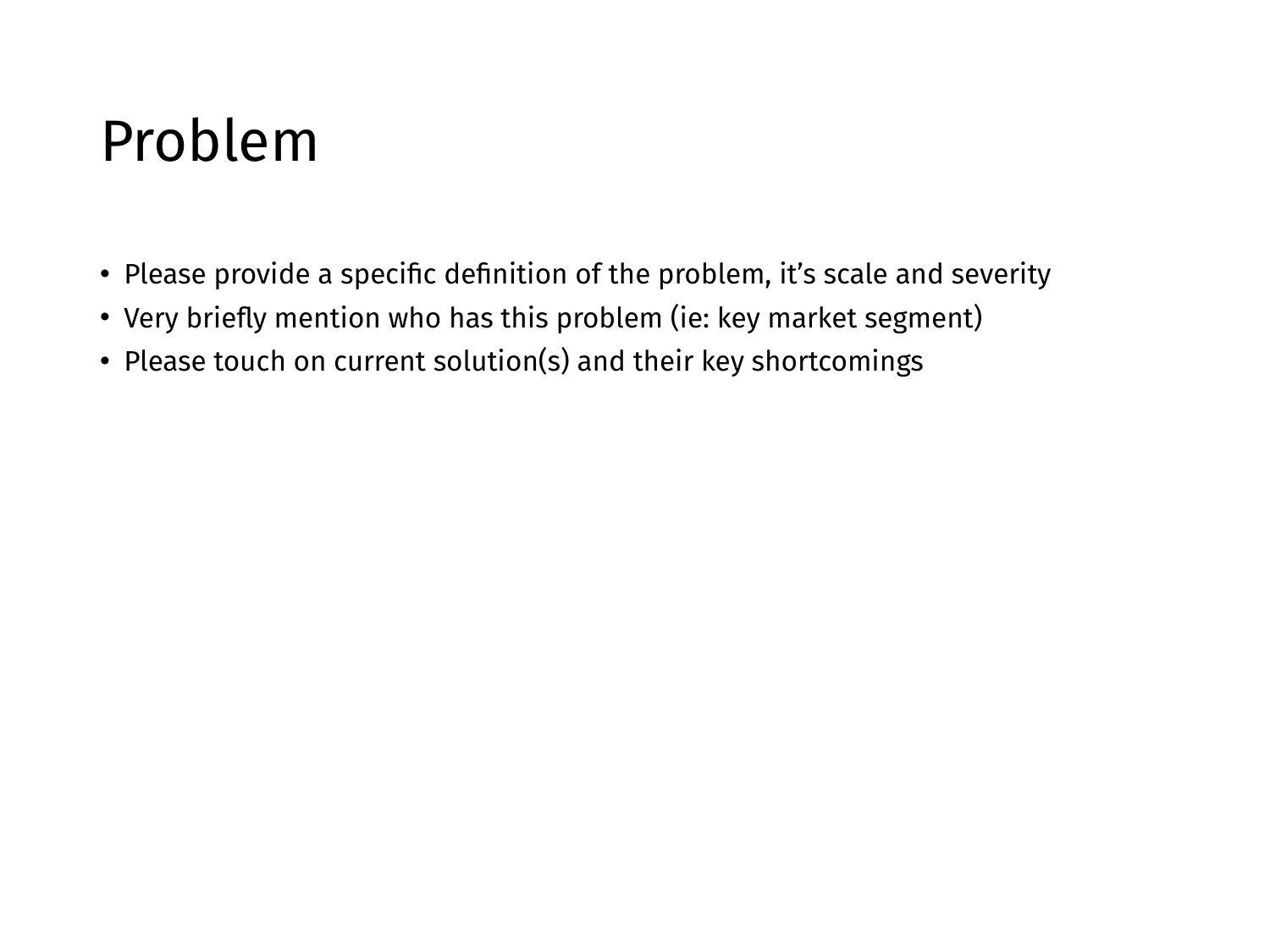

# Problem
Please provide a specific definition of the problem, it’s scale and severity
Very briefly mention who has this problem (ie: key market segment)
Please touch on current solution(s) and their key shortcomings